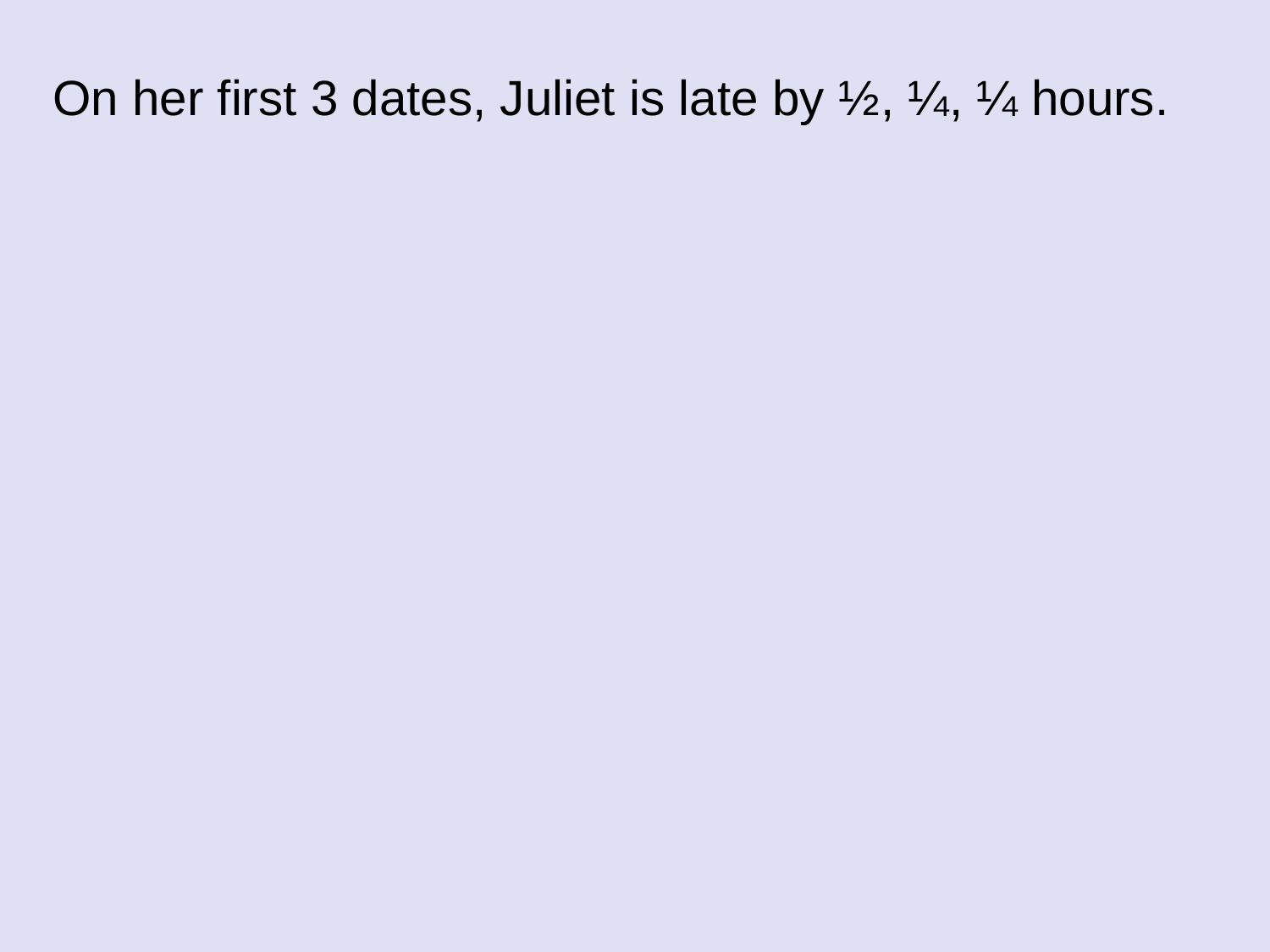

On her first 3 dates, Juliet is late by ½, ¼, ¼ hours.